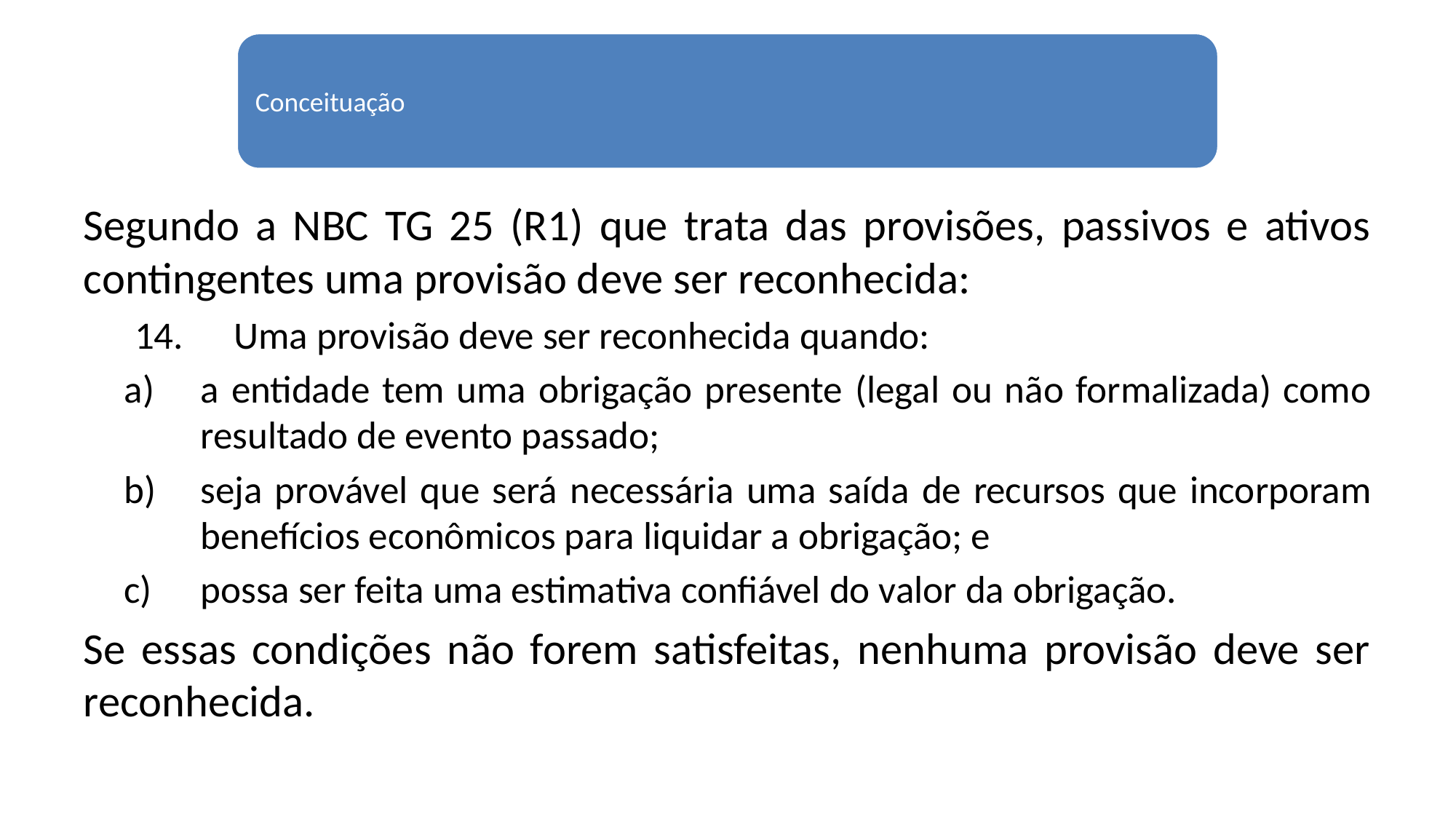

Conceituação
Segundo a NBC TG 25 (R1) que trata das provisões, passivos e ativos contingentes uma provisão deve ser reconhecida:
14. 	Uma provisão deve ser reconhecida quando:
a entidade tem uma obrigação presente (legal ou não formalizada) como resultado de evento passado;
seja provável que será necessária uma saída de recursos que incorporam benefícios econômicos para liquidar a obrigação; e
possa ser feita uma estimativa confiável do valor da obrigação.
Se essas condições não forem satisfeitas, nenhuma provisão deve ser reconhecida.